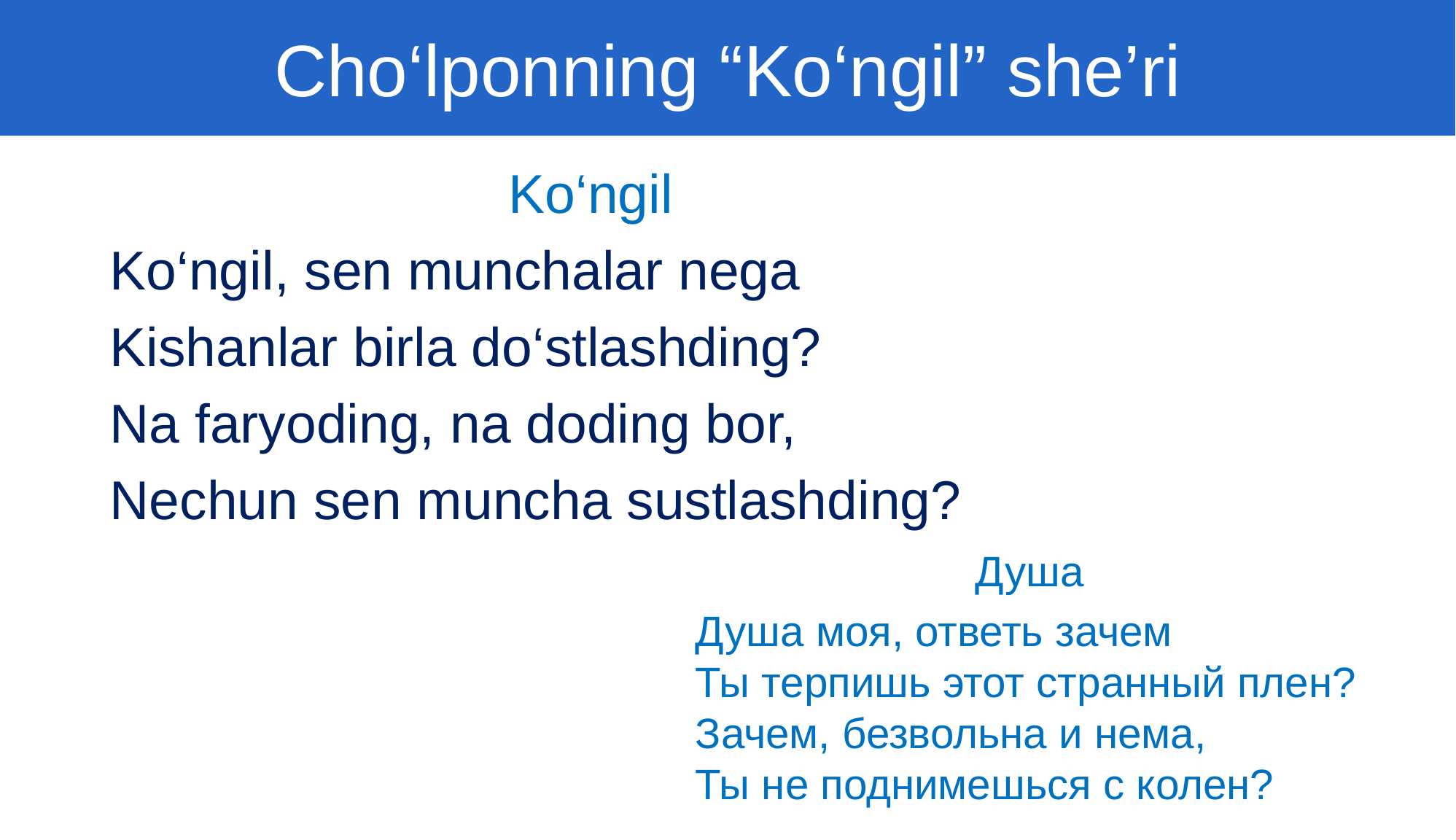

Cho‘lponning “Ko‘ngil” she’ri
Ko‘ngil
Ko‘ngil, sen munchalar nega
Kishanlar birla do‘stlashding?
Na faryoding, na doding bor,
Nechun sen muncha sustlashding?
Душа
Душа моя, ответь зачем
Ты терпишь этот странный плен?
Зачем, безвольна и нема,
Ты не поднимешься с колен?